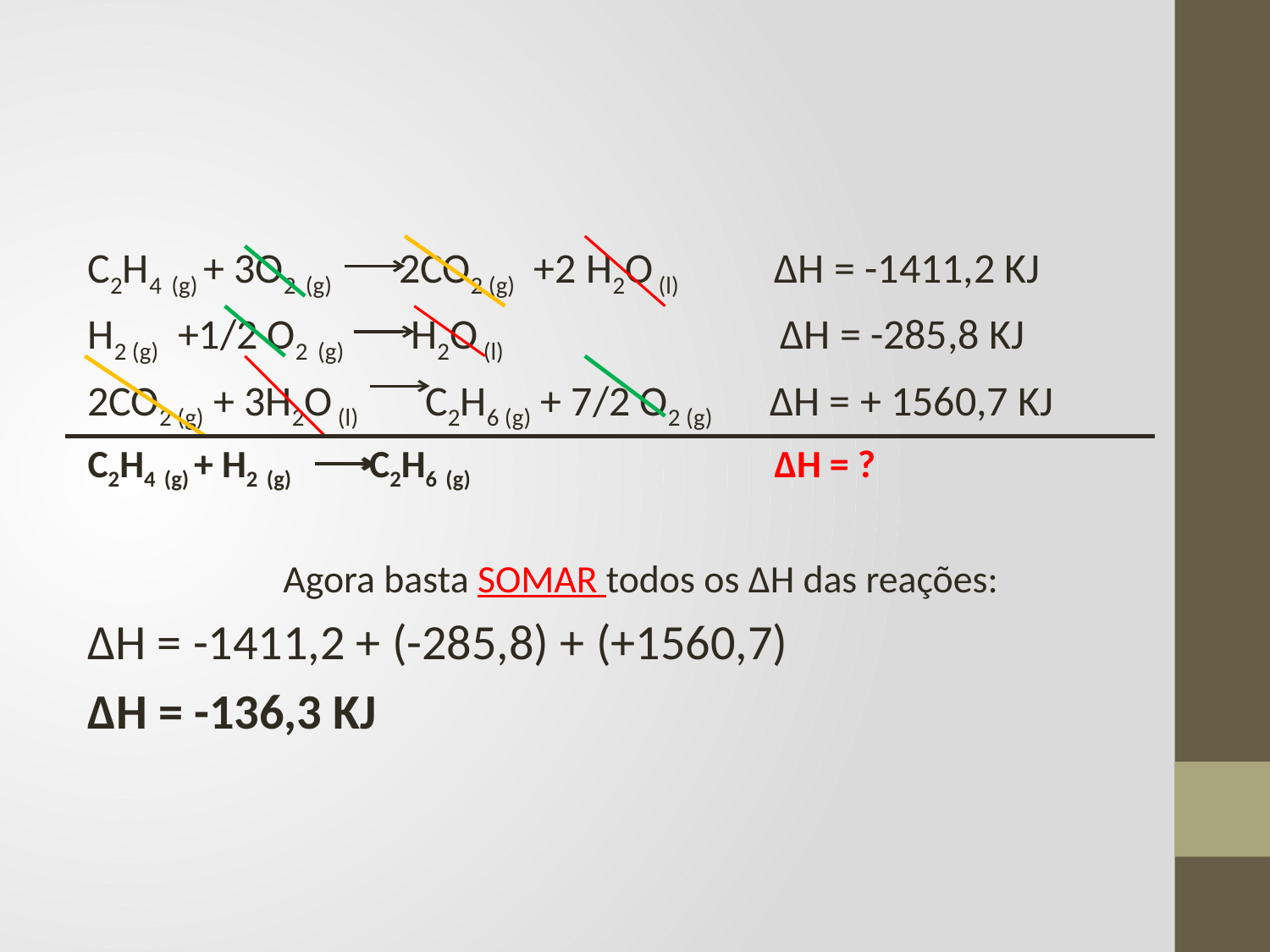

C2H4 (g) + 3O2 (g)       2CO2 (g)  +2 H2O (l)          ΔH = -1411,2 KJ
H2 (g)  +1/2 O2 (g)       H2O (l)                             ΔH = -285,8 KJ
2CO2 (g) + 3H2O (l)       C2H6 (g) + 7/2 O2 (g)      ΔH = + 1560,7 KJ
C2H4 (g) + H2 (g)         C2H6 (g)                                   ΔH = ?

Agora basta SOMAR todos os ΔH das reações:
ΔH = -1411,2 + (-285,8) + (+1560,7)
ΔH = -136,3 KJ